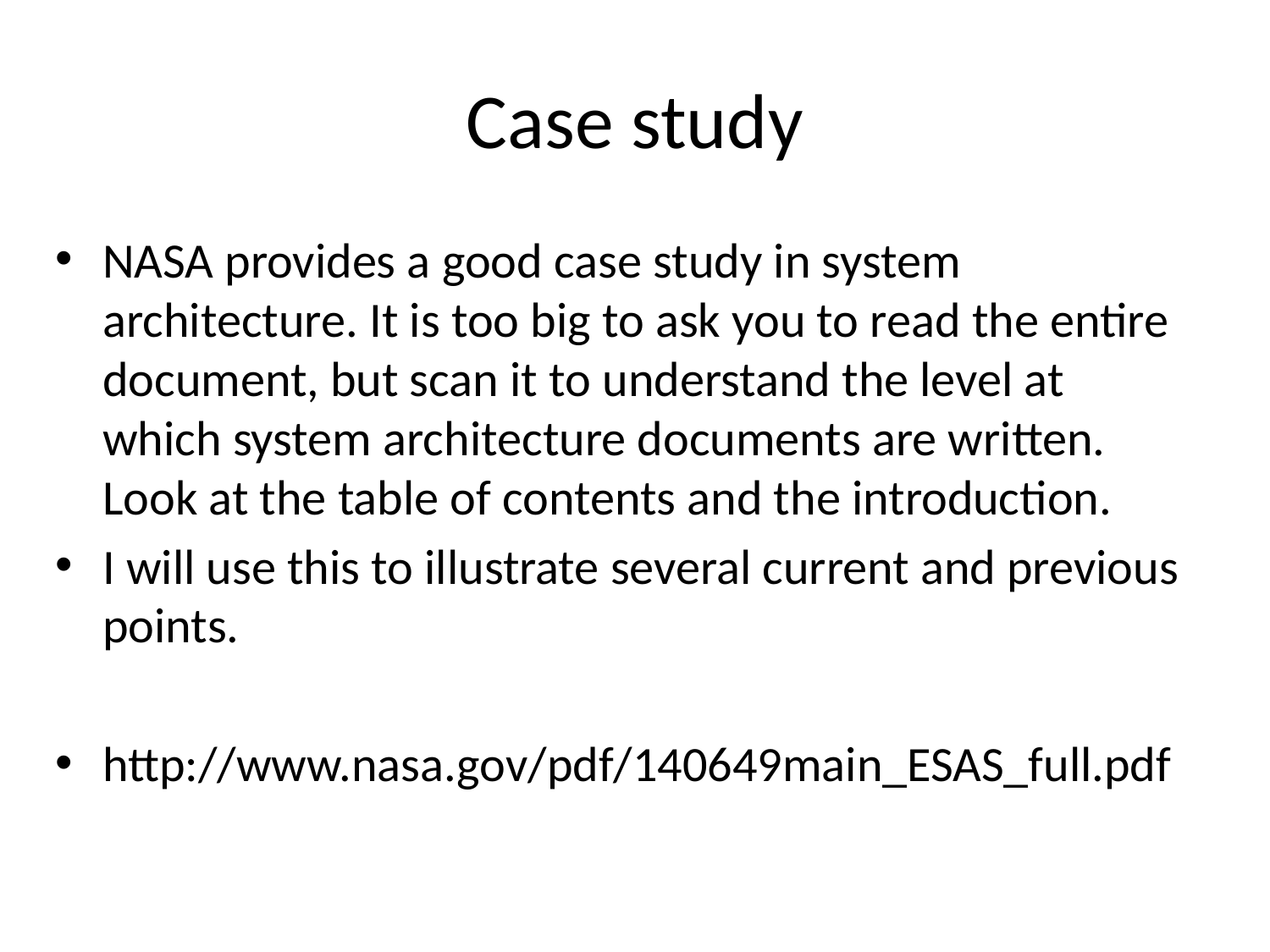

# Case study
NASA provides a good case study in system architecture. It is too big to ask you to read the entire document, but scan it to understand the level at which system architecture documents are written. Look at the table of contents and the introduction.
I will use this to illustrate several current and previous points.

http://www.nasa.gov/pdf/140649main_ESAS_full.pdf